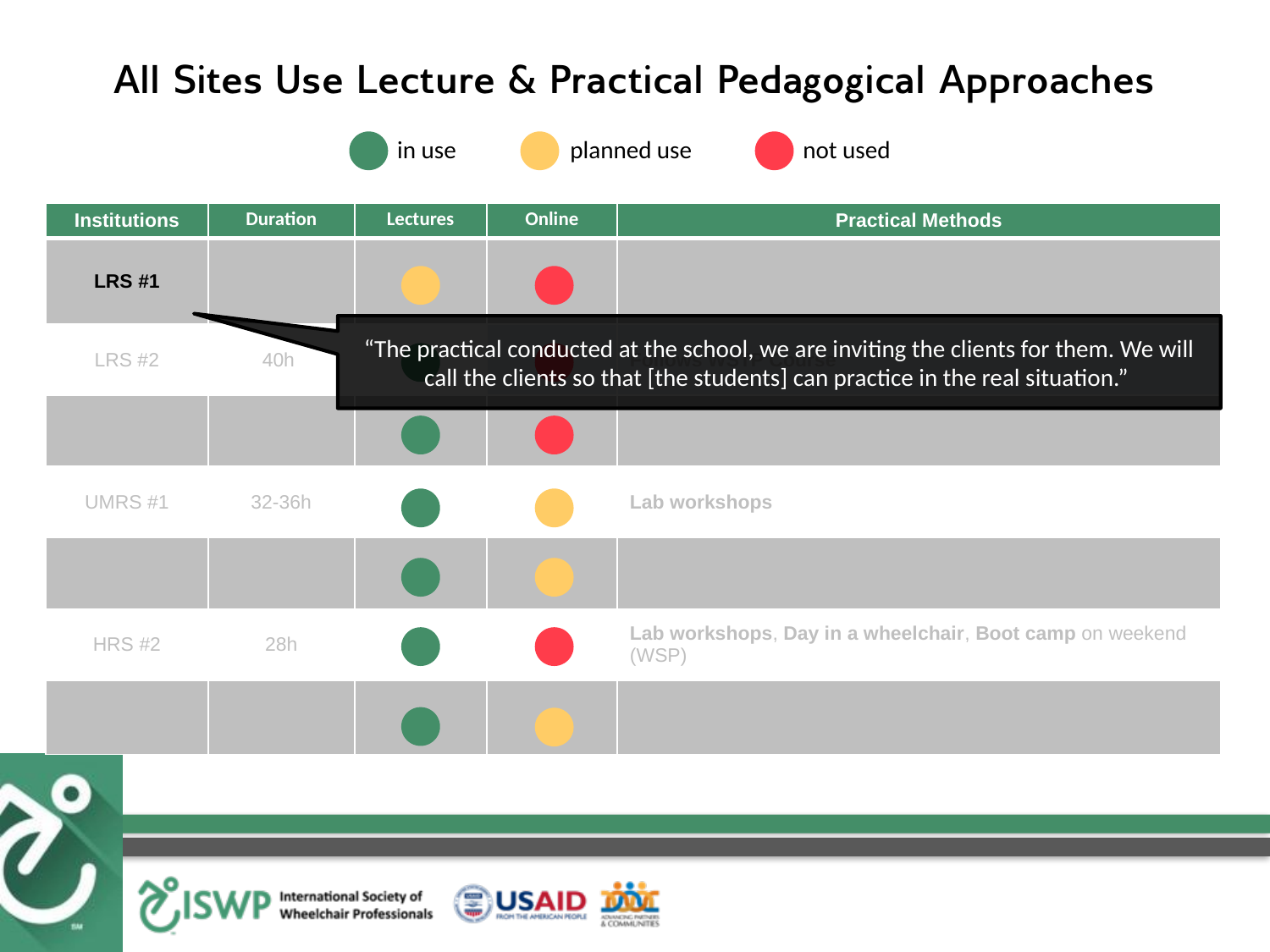

# All Sites Use Lecture & Practical Pedagogical Approaches
in use
planned use
not used

| Institutions | Duration | Lectures | Online | Practical Methods |
| --- | --- | --- | --- | --- |
| LRS #1 | 40h |  |  | Provide wheelchair service to actual clients: “groups of 2 students per client with total of 10 clients (1 wheelchair per client) for 20 students and 4 trainers in lab” |
| LRS #2 | 40h |  |  | Follows WSTP Course |
| LMRS #1 | TBA |  |  | Lab workshops |
| UMRS #1 | 32-36h |  |  | Lab workshops |
| HRS #1 | 2nd year: 3h Master’s: 45h |  |  | Lab workshops, Day in a wheelchair, Presentations from representatives of different manufactures, |
| HRS #2 | 28h |  |  | Lab workshops, Day in a wheelchair, Boot camp on weekend (WSP) |
| HRS #3 | 1st year: 7h 2nd year: 30h 3rd year: ? |  |  | Lab workshops, Day in a wheelchair, Model clients, Actual home assessment, Van modification |

“The practical conducted at the school, we are inviting the clients for them. We will call the clients so that [the students] can practice in the real situation.”